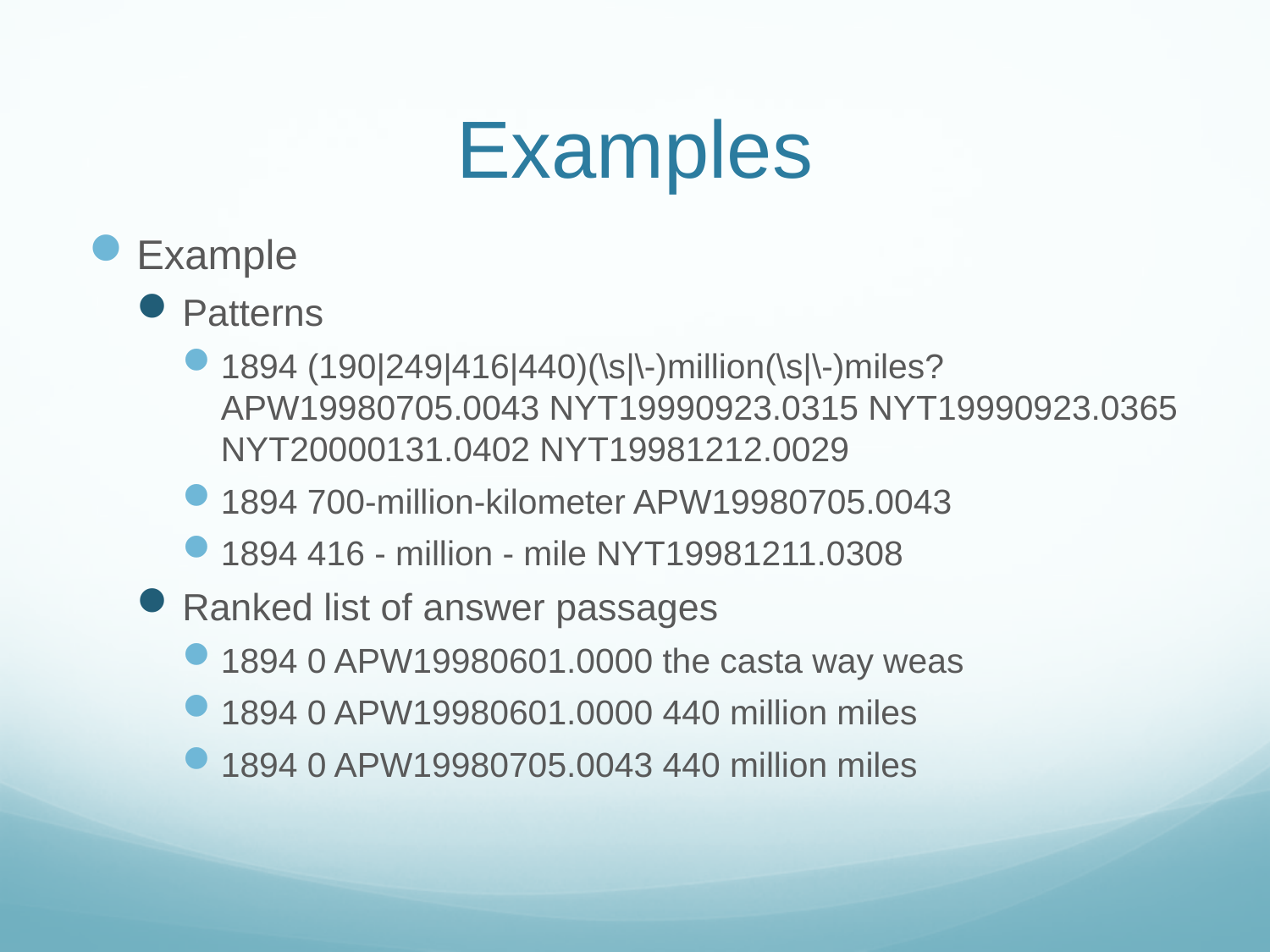

# Examples
Example
Patterns
1894 (190|249|416|440)(\s|\-)million(\s|\-)miles? APW19980705.0043 NYT19990923.0315 NYT19990923.0365 NYT20000131.0402 NYT19981212.0029
1894 700-million-kilometer APW19980705.0043
1894 416 - million - mile NYT19981211.0308
Ranked list of answer passages
1894 0 APW19980601.0000 the casta way weas
1894 0 APW19980601.0000 440 million miles
1894 0 APW19980705.0043 440 million miles